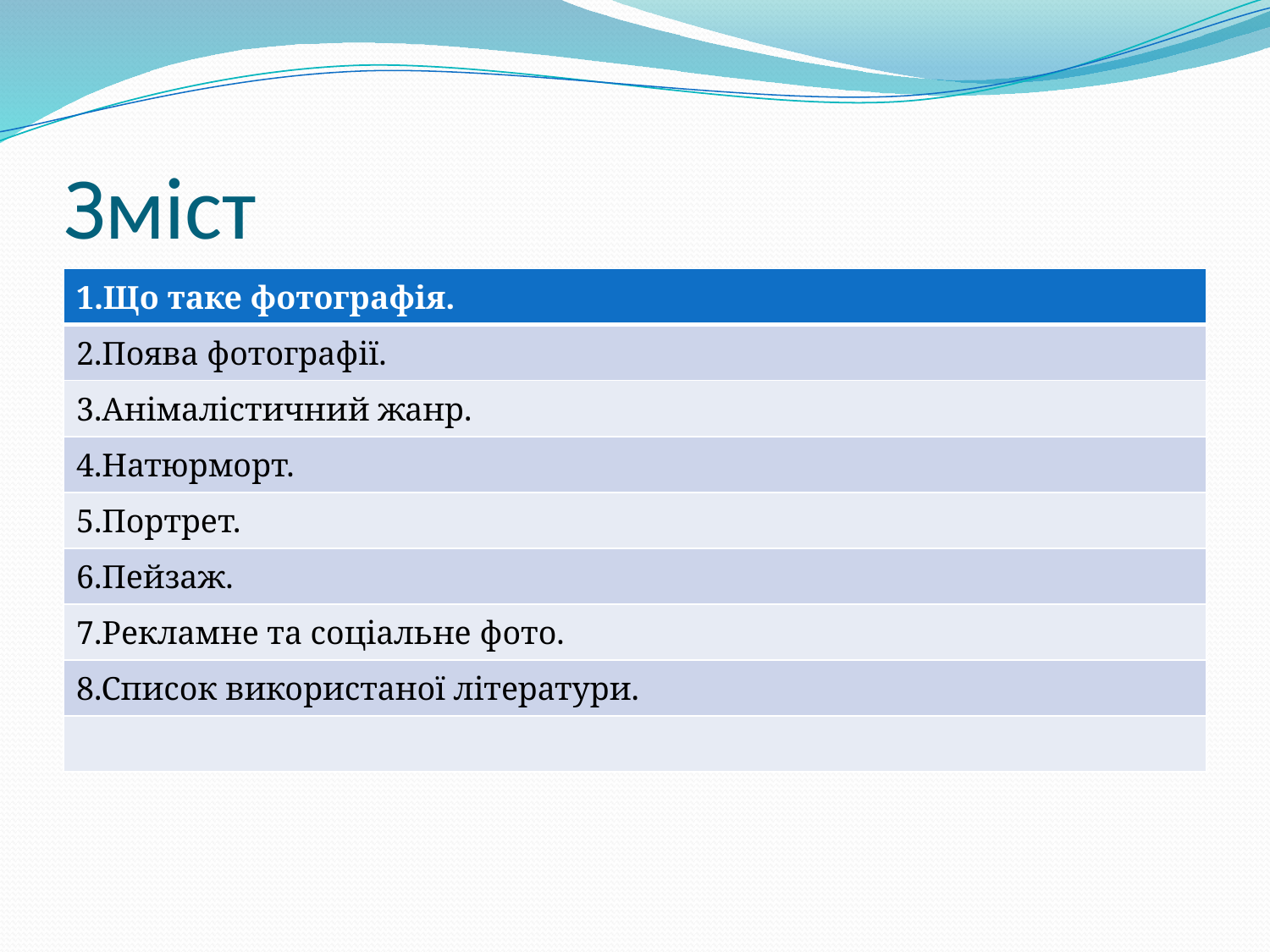

# Зміст
| 1.Що таке фотографія. |
| --- |
| 2.Поява фотографії. |
| 3.Анімалістичний жанр. |
| 4.Натюрморт. |
| 5.Портрет. |
| 6.Пейзаж. |
| 7.Рекламне та соціальне фото. |
| 8.Список використаної літератури. |
|  |